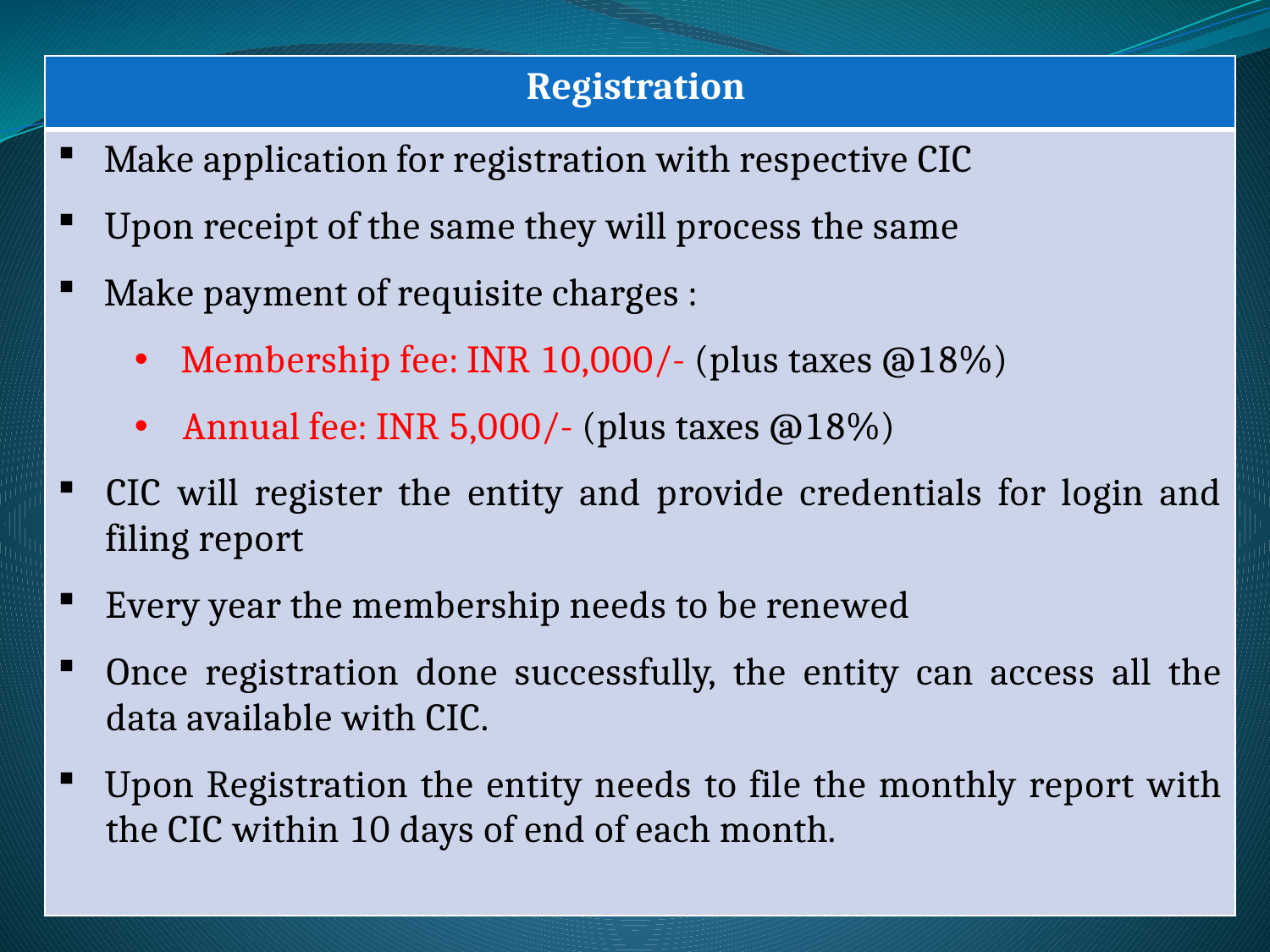

| Registration |
| --- |
| Make application for registration with respective CIC Upon receipt of the same they will process the same Make payment of requisite charges : Membership fee: INR 10,000/- (plus taxes @18%) Annual fee: INR 5,000/- (plus taxes @18%) CIC will register the entity and provide credentials for login and filing report Every year the membership needs to be renewed Once registration done successfully, the entity can access all the data available with CIC. Upon Registration the entity needs to file the monthly report with the CIC within 10 days of end of each month. |